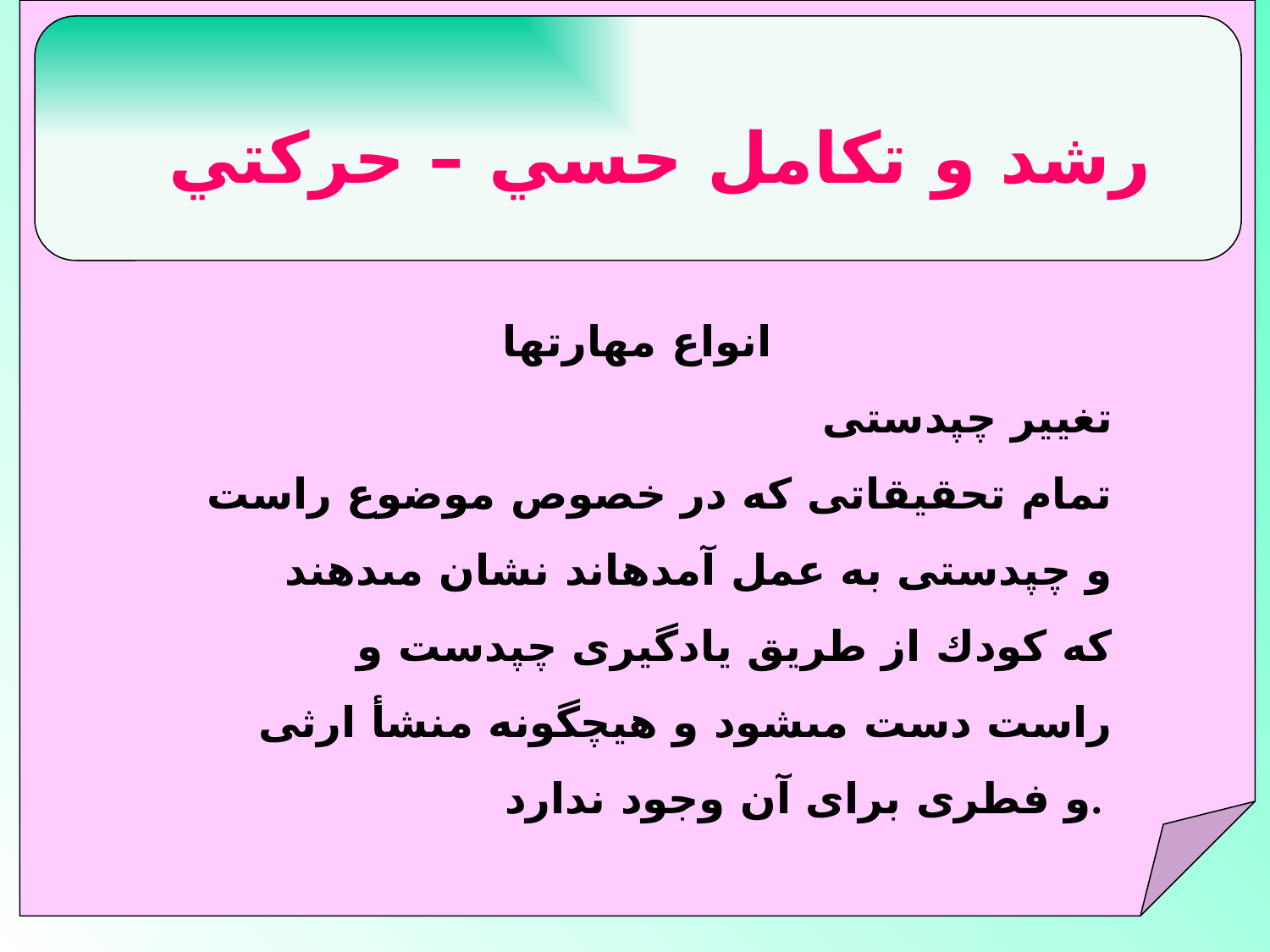

رشد و تكامل حسي – حركتي
  انواع مهارتها
 تغيير چپ‏دستى‏
 تمام تحقيقاتى كه در خصوص موضوع راست و چپ‏دستى به عمل آمده‏اند نشان مى‏دهند كه كودك از طريق يادگيرى چپ‏دست و راست دست مى‏شود و هيچ‏گونه منشأ ارثى و فطرى براى آن وجود ندارد.